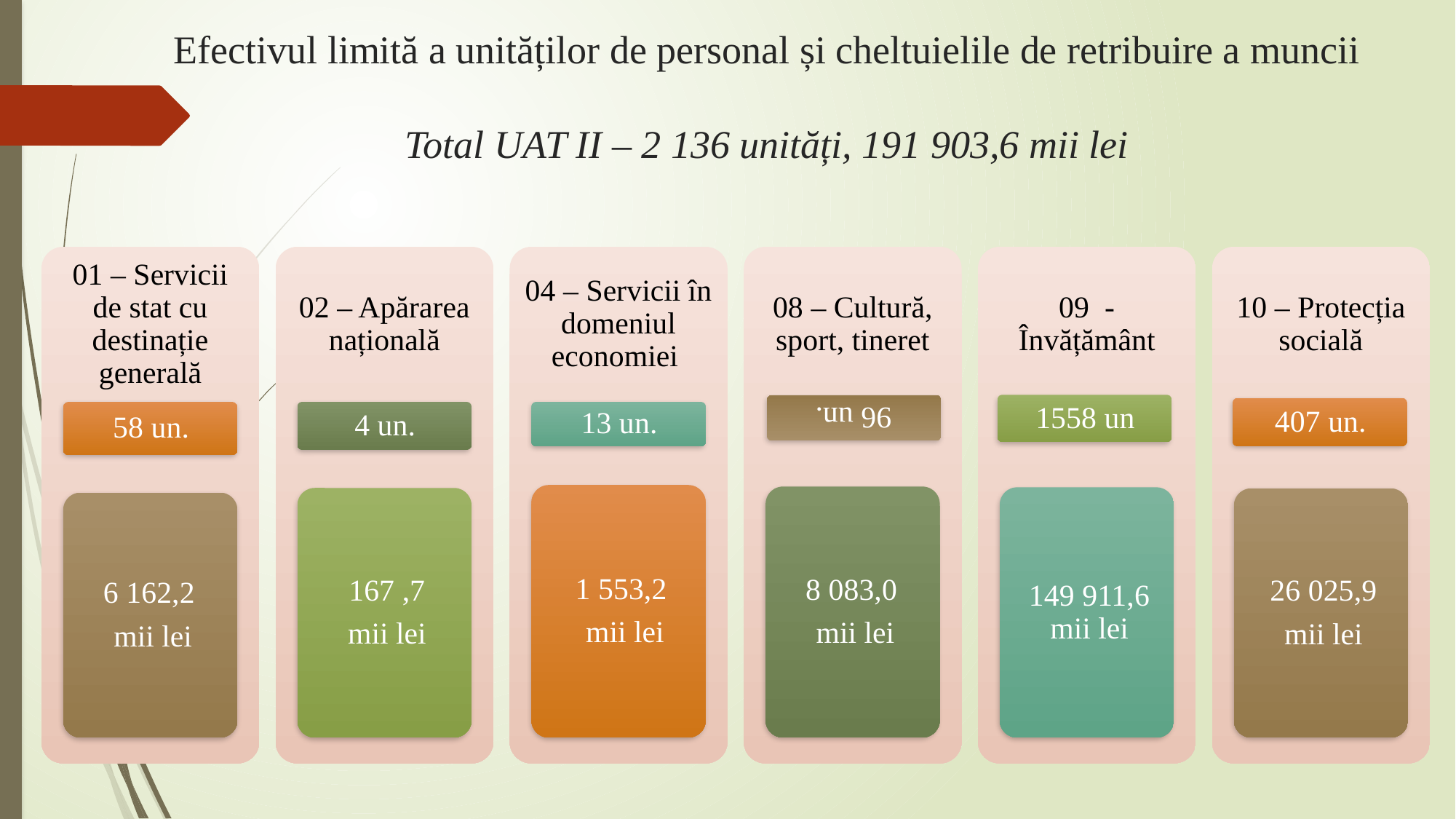

# Efectivul limită a unităților de personal și cheltuielile de retribuire a muncii Total UAT II – 2 136 unități, 191 903,6 mii lei
01 – Servicii de stat cu destinație generală
58 un.
6 162,2
mii lei
02 – Apărarea națională
4 un.
167 ,7
 mii lei
04 – Servicii în domeniul economiei
13 un.
1 553,2
 mii lei
08 – Cultură, sport, tineret
96 un.
8 083,0
mii lei
09  - Învățământ
1558 un
149 911,6 mii lei
10 – Protecția socială
407 un.
26 025,9
mii lei